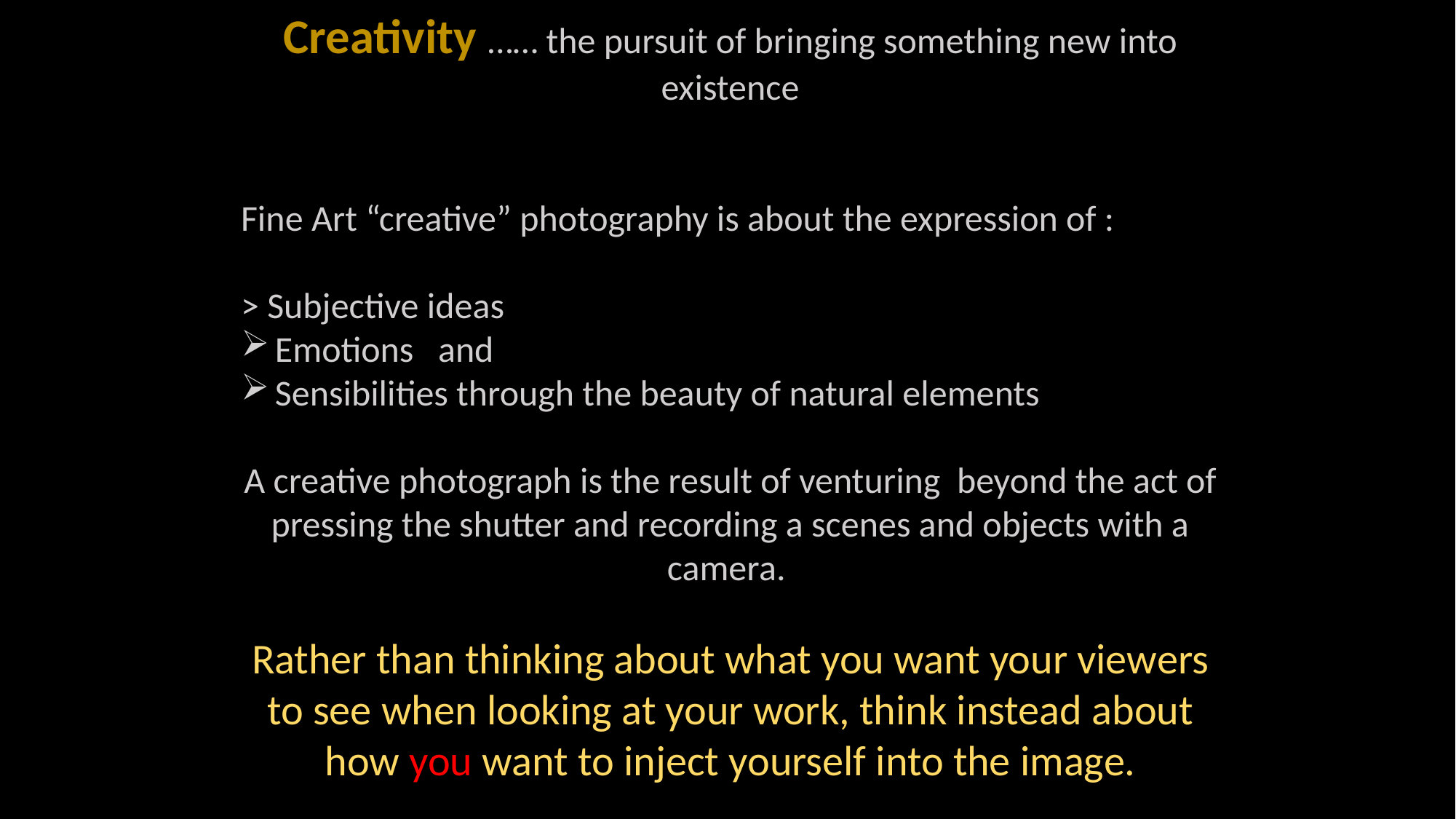

Creativity …… the pursuit of bringing something new into existence

Fine Art “creative” photography is about the expression of :

> Subjective ideas
Emotions   and
Sensibilities through the beauty of natural elements

A creative photograph is the result of venturing  beyond the act of pressing the shutter and recording a scenes and objects with a camera.

Rather than thinking about what you want your viewers to see when looking at your work, think instead about how you want to inject yourself into the image.
 the pursuit of bringing something new into existence

Fine Art “creative” photography is about the expression of :

> Subjective ideas
Emotions   and
Sensibilities through the beauty of natural elements

A creative photograph is the result of venturing  beyond the act of pressing the shutter and recording a scenes and objects with a camera.

Rather than thinking about what you want your viewers to see when looking at your work, think instead about how you want to inject yourself into the image.